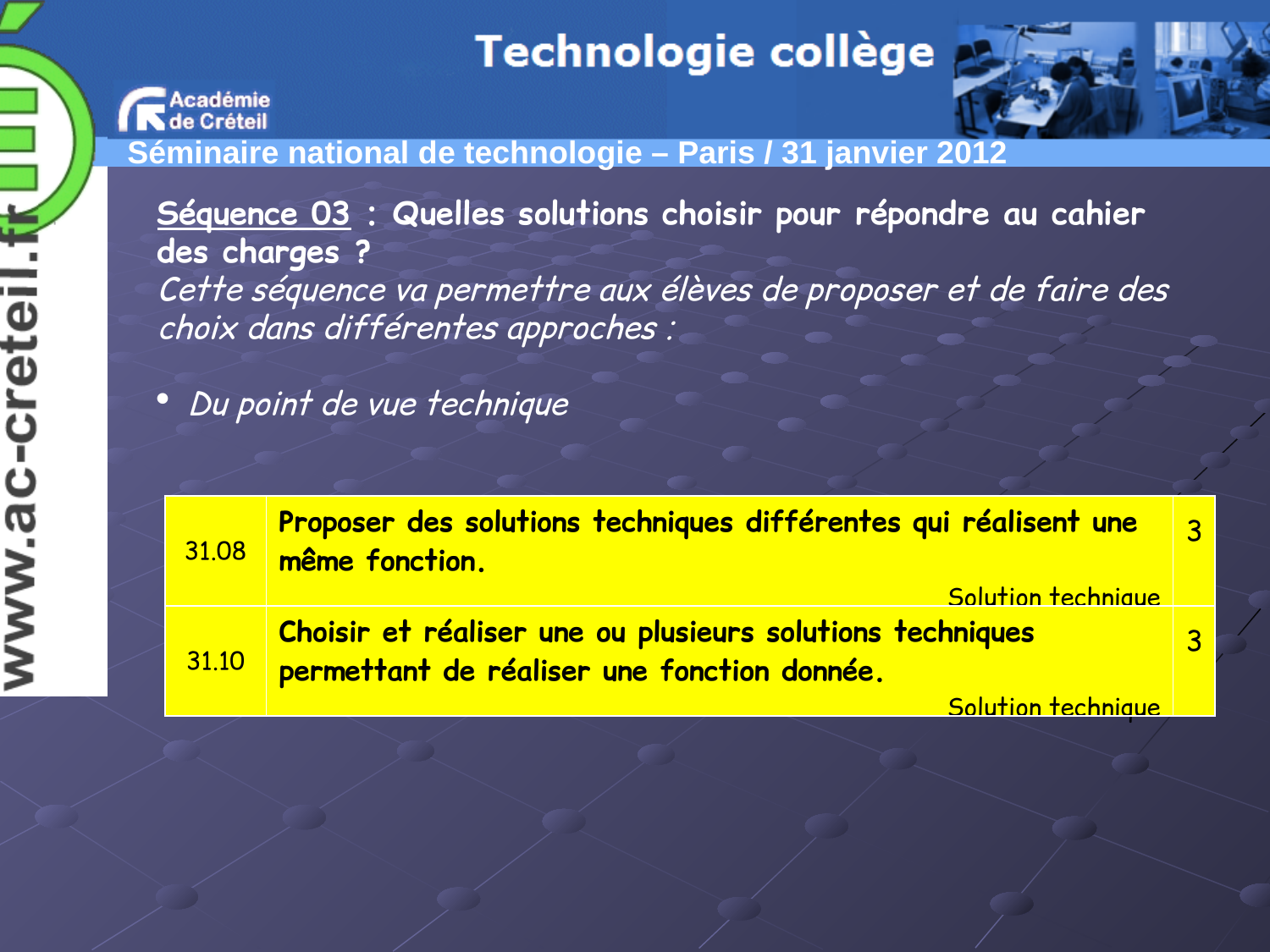

Séquence 03 : Quelles solutions choisir pour répondre au cahier des charges ?
Cette séquence va permettre aux élèves de proposer et de faire des choix dans différentes approches :

Du point de vue technique
| 31.08 | Proposer des solutions techniques différentes qui réalisent une même fonction. Solution technique | 3 |
| --- | --- | --- |
| 31.10 | Choisir et réaliser une ou plusieurs solutions techniques permettant de réaliser une fonction donnée. Solution technique | 3 |